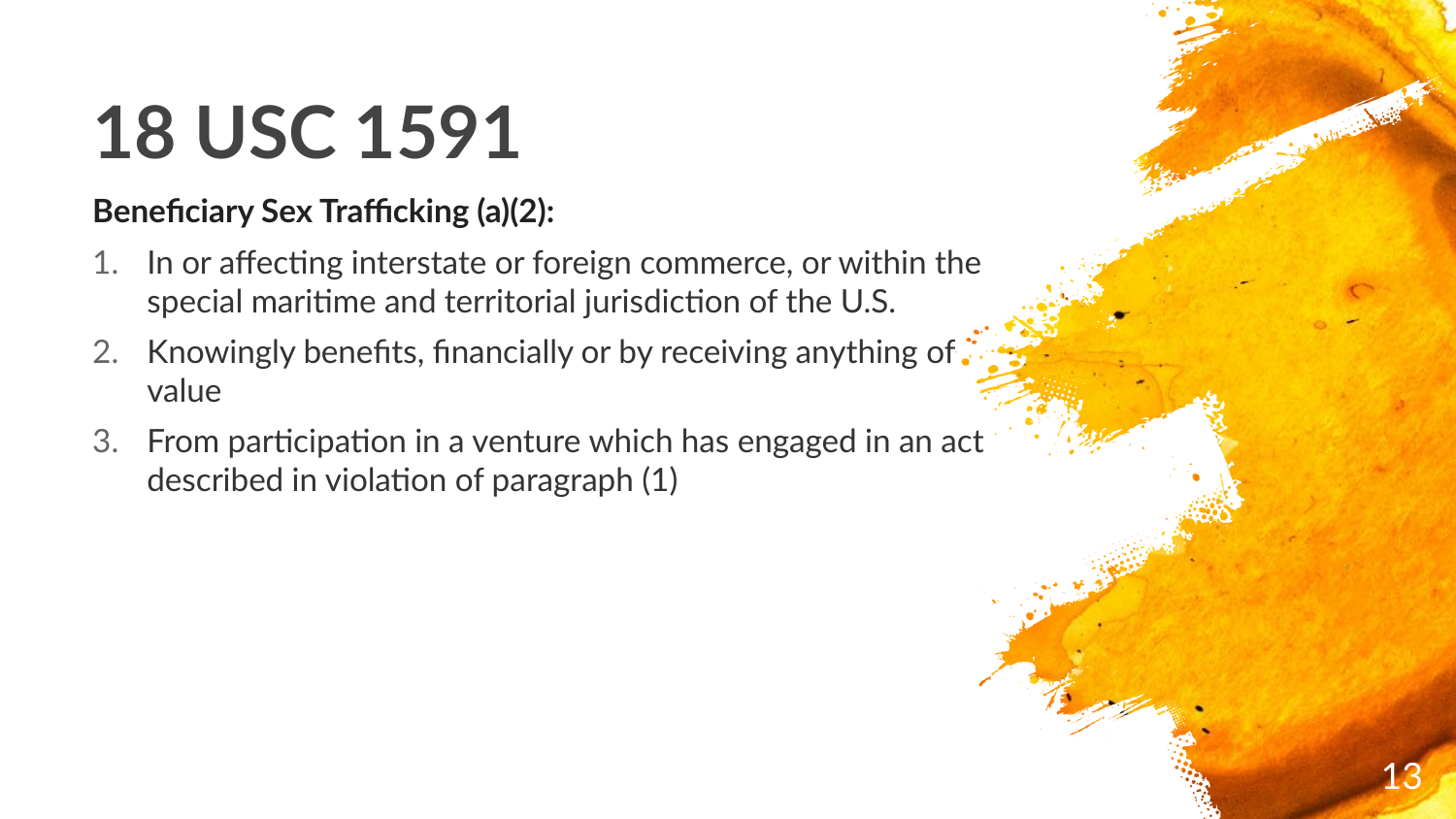

# 18 USC 1591
Beneficiary Sex Trafficking (a)(2):
In or affecting interstate or foreign commerce, or within the special maritime and territorial jurisdiction of the U.S.
Knowingly benefits, financially or by receiving anything of value
From participation in a venture which has engaged in an act described in violation of paragraph (1)

13